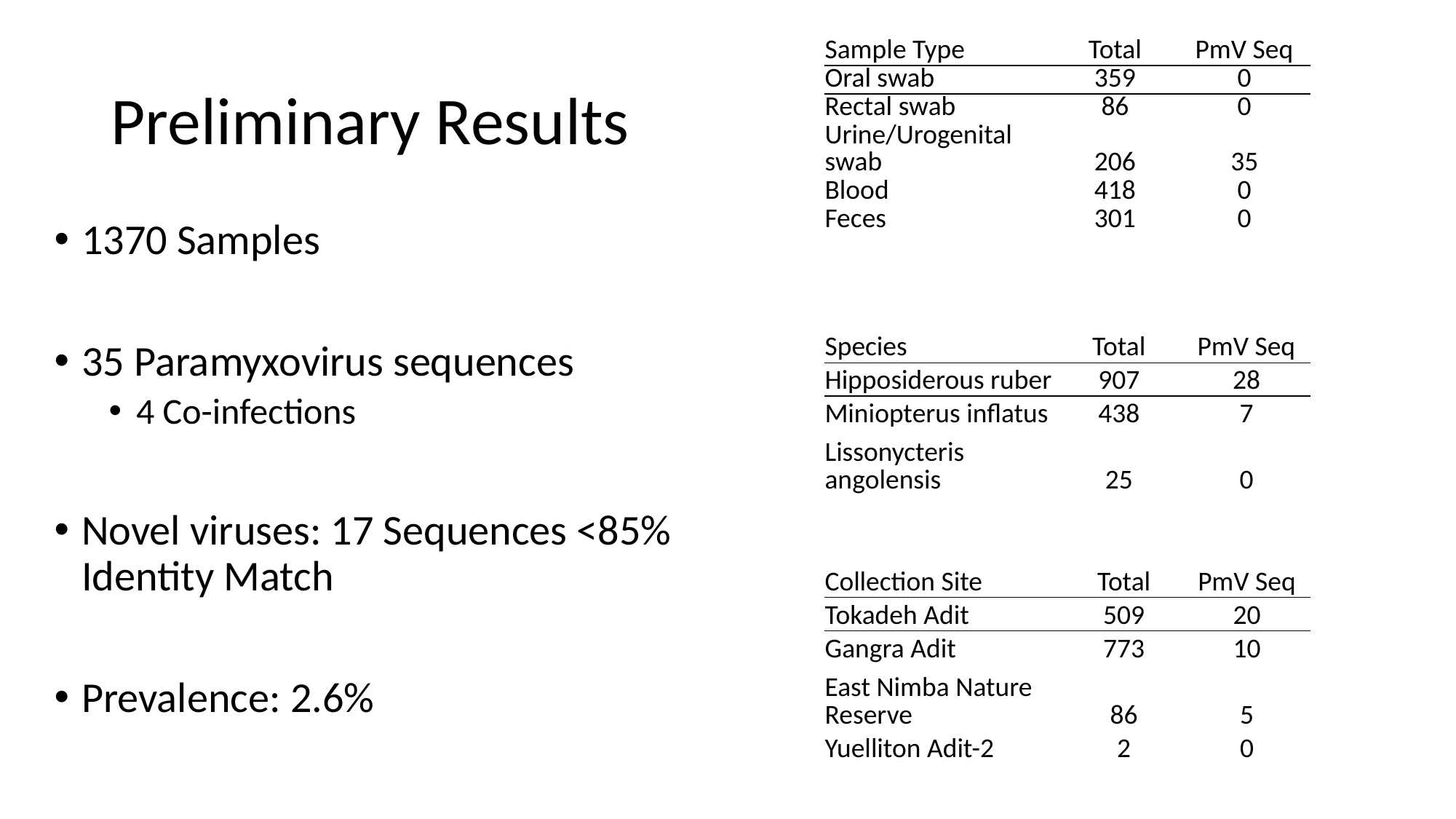

| Sample Type | Total | PmV Seq |
| --- | --- | --- |
| Oral swab | 359 | 0 |
| Rectal swab | 86 | 0 |
| Urine/Urogenital swab | 206 | 35 |
| Blood | 418 | 0 |
| Feces | 301 | 0 |
# Preliminary Results
1370 Samples

35 Paramyxovirus sequences
4 Co-infections

Novel viruses: 17 Sequences <85% Identity Match

Prevalence: 2.6%

| Species | Total | PmV Seq |
| --- | --- | --- |
| Hipposiderous ruber | 907 | 28 |
| Miniopterus inflatus | 438 | 7 |
| Lissonycteris angolensis | 25 | 0 |
| Collection Site | Total | PmV Seq |
| --- | --- | --- |
| Tokadeh Adit | 509 | 20 |
| Gangra Adit | 773 | 10 |
| East Nimba Nature Reserve | 86 | 5 |
| Yuelliton Adit-2 | 2 | 0 |